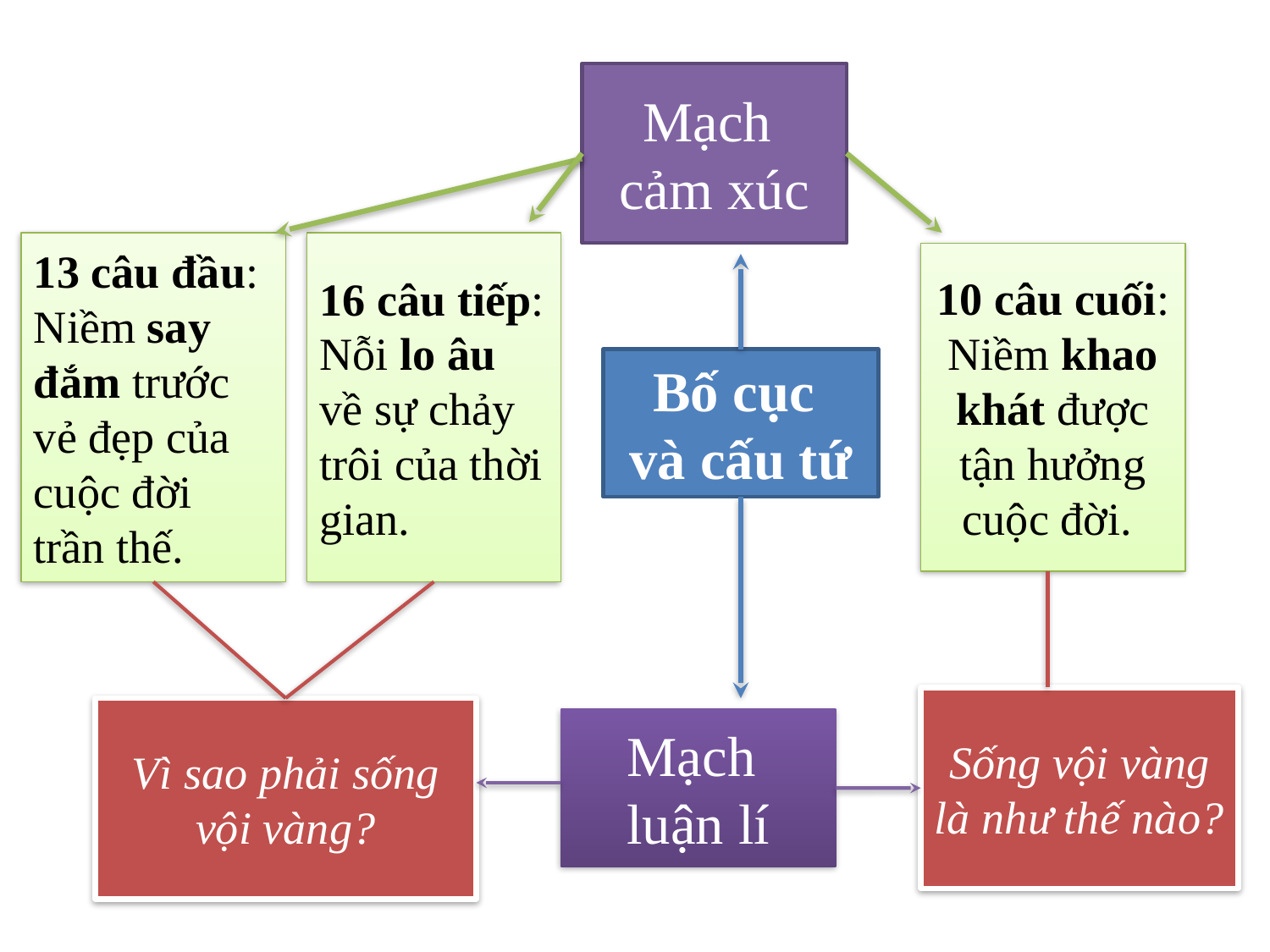

Mạch
cảm xúc
13 câu đầu: Niềm say đắm trước vẻ đẹp của cuộc đời trần thế.
16 câu tiếp: Nỗi lo âu về sự chảy trôi của thời gian.
10 câu cuối: Niềm khao khát được tận hưởng cuộc đời.
Bố cục
và cấu tứ
Sống vội vàng là như thế nào?
Vì sao phải sống vội vàng?
Mạch
luận lí